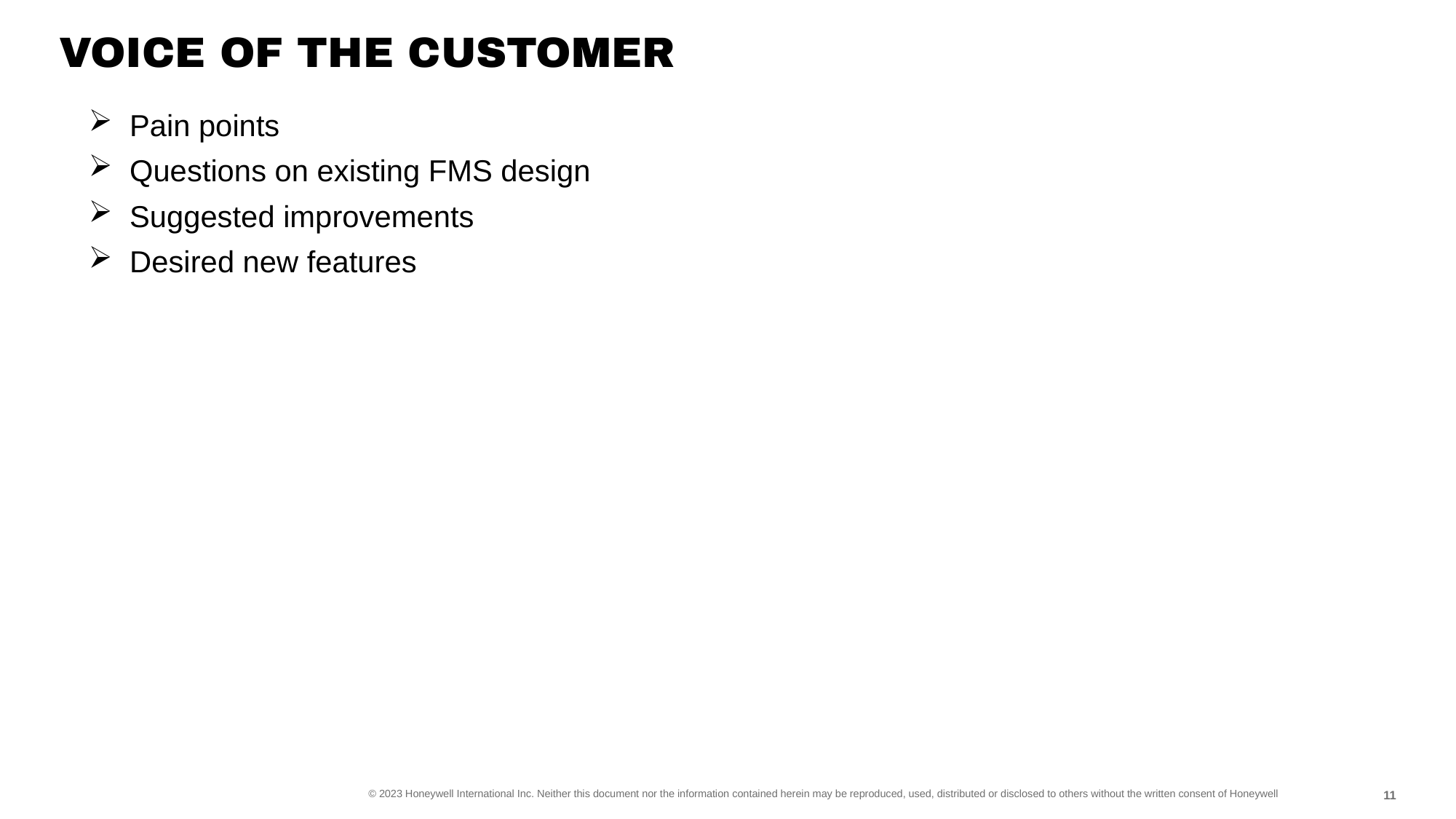

# Voice of the customer
Pain points
Questions on existing FMS design
Suggested improvements
Desired new features
11